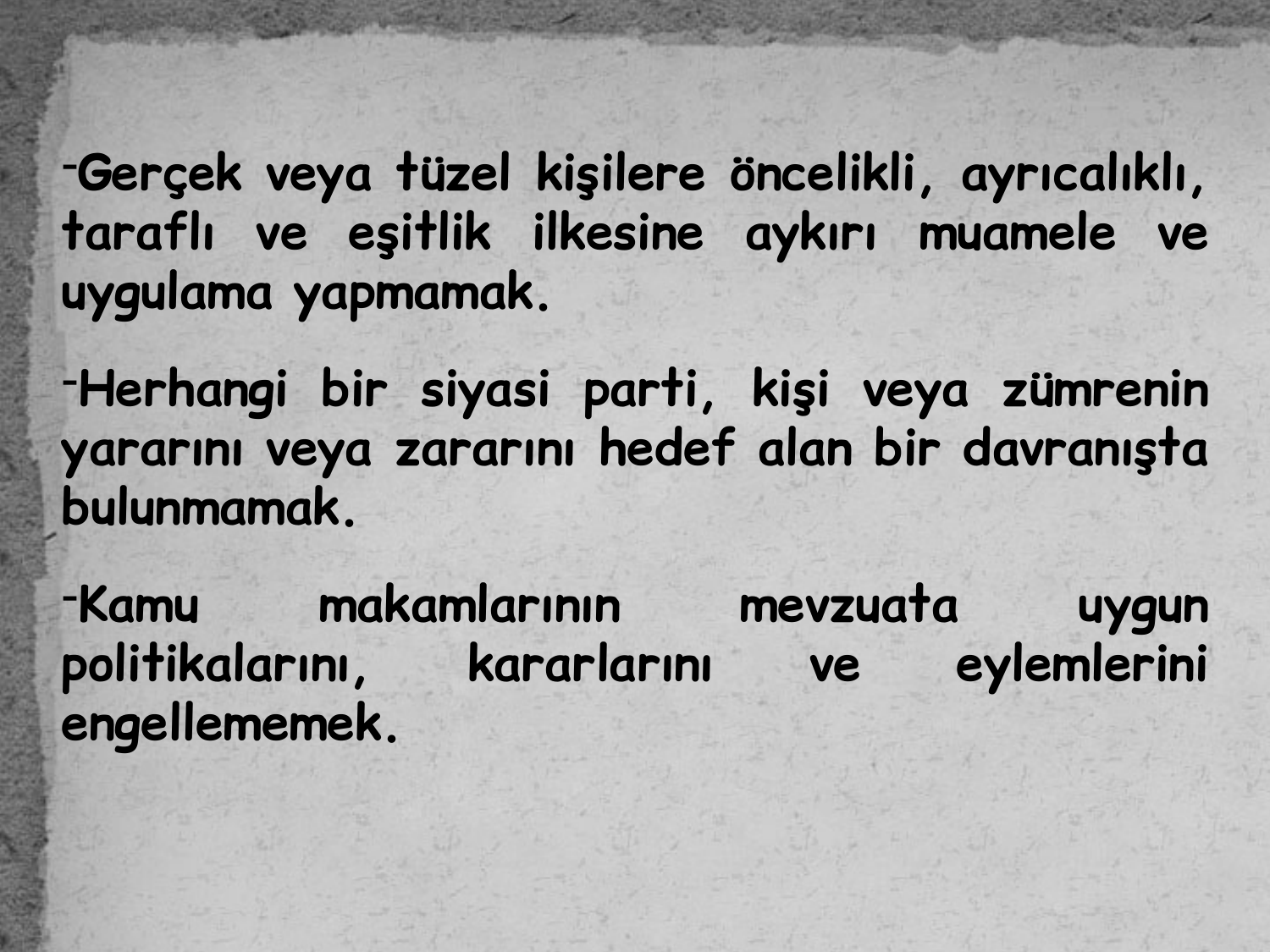

Gerçek veya tüzel kişilere öncelikli, ayrıcalıklı, taraflı ve eşitlik ilkesine aykırı muamele ve uygulama yapmamak.

Herhangi bir siyasi parti, kişi veya zümrenin yararını veya zararını hedef alan bir davranışta bulunmamak.

Kamu makamlarının mevzuata uygun politikalarını, kararlarını ve eylemlerini engellememek.